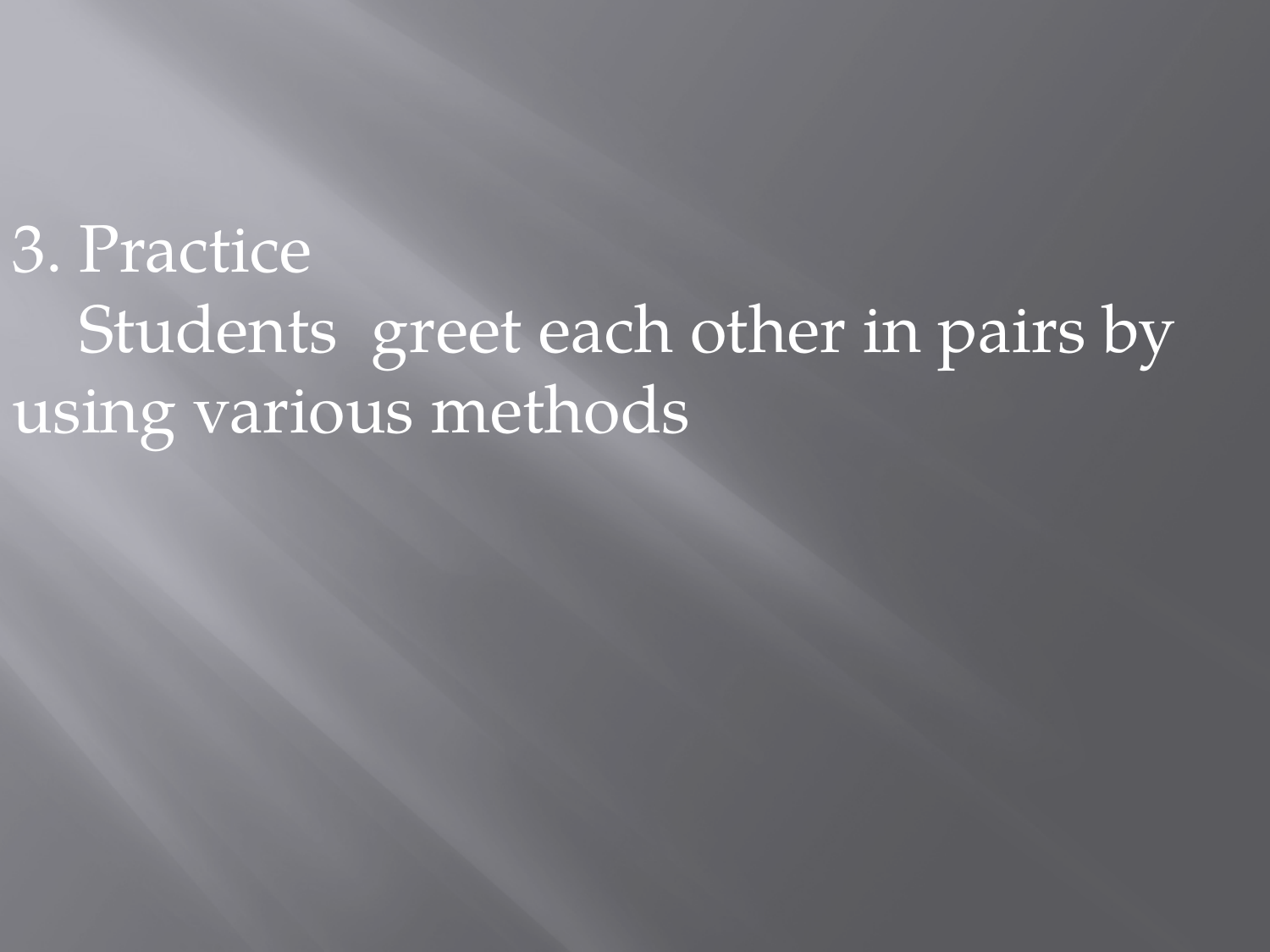

3. Practice
    Students  greet each other in pairs by using various methods